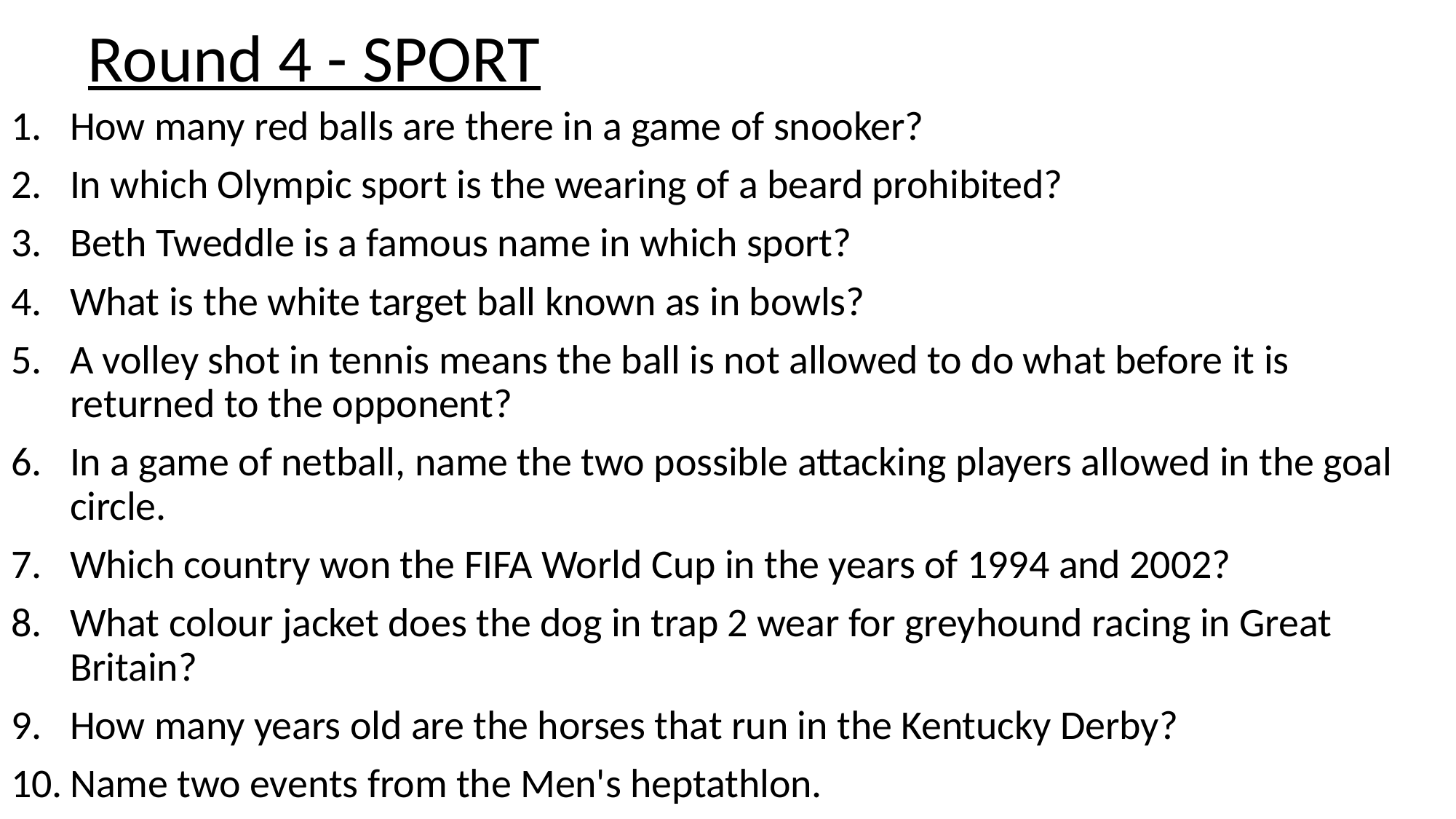

# Round 4 - SPORT
How many red balls are there in a game of snooker?
In which Olympic sport is the wearing of a beard prohibited?
Beth Tweddle is a famous name in which sport?
What is the white target ball known as in bowls?
A volley shot in tennis means the ball is not allowed to do what before it is returned to the opponent?
In a game of netball, name the two possible attacking players allowed in the goal circle.
Which country won the FIFA World Cup in the years of 1994 and 2002?
What colour jacket does the dog in trap 2 wear for greyhound racing in Great Britain?
How many years old are the horses that run in the Kentucky Derby?
Name two events from the Men's heptathlon.